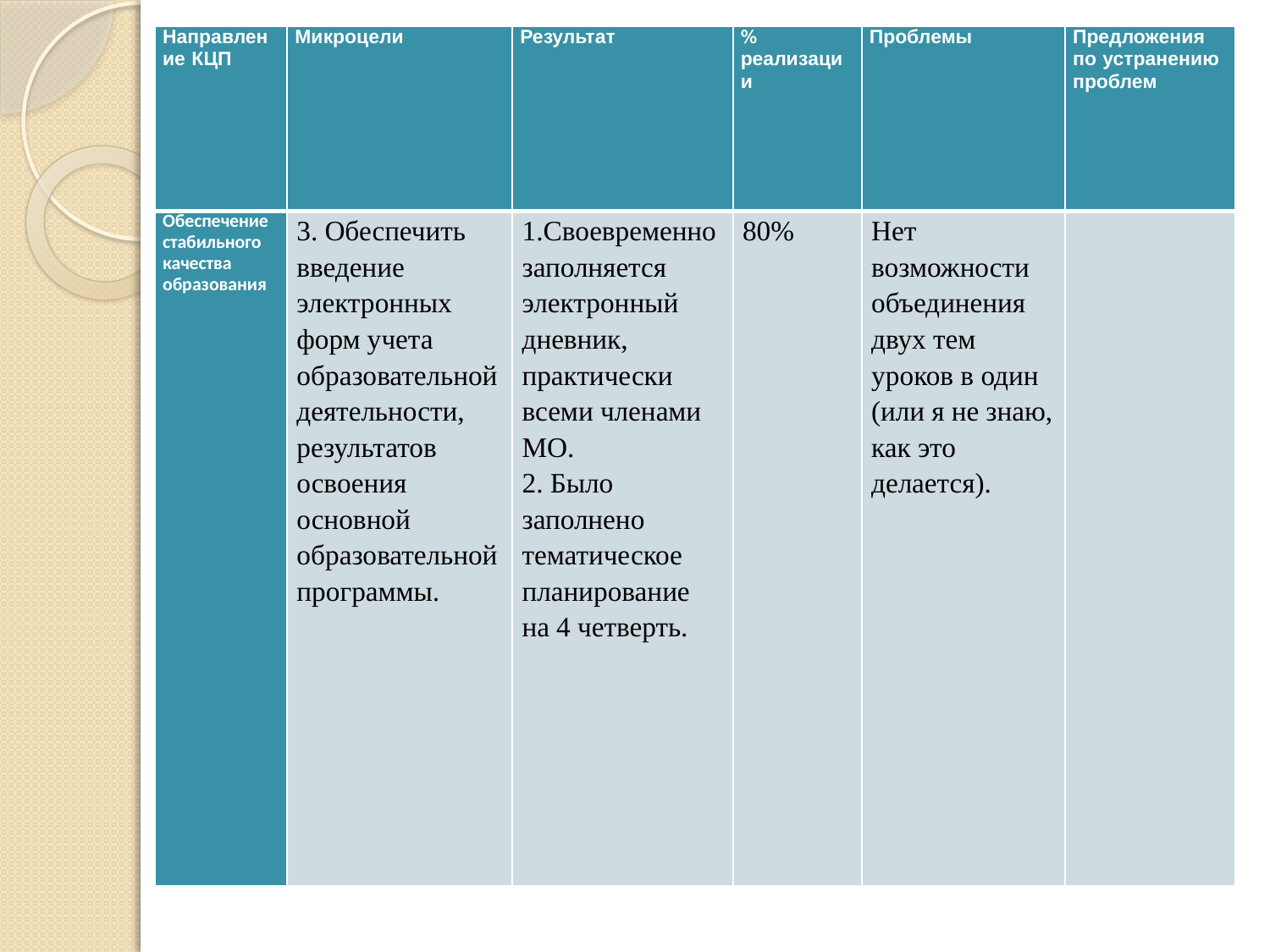

| Направление КЦП | Микроцели | Результат | % реализации | Проблемы | Предложения по устранению проблем |
| --- | --- | --- | --- | --- | --- |
| Обеспечение стабильного качества образования | 3. Обеспечить введение электронных форм учета образовательной деятельности, результатов освоения основной образовательной программы. | 1.Своевременно заполняется электронный дневник, практически всеми членами МО. 2. Было заполнено тематическое планирование на 4 четверть. | 80% | Нет возможности объединения двух тем уроков в один (или я не знаю, как это делается). |  |